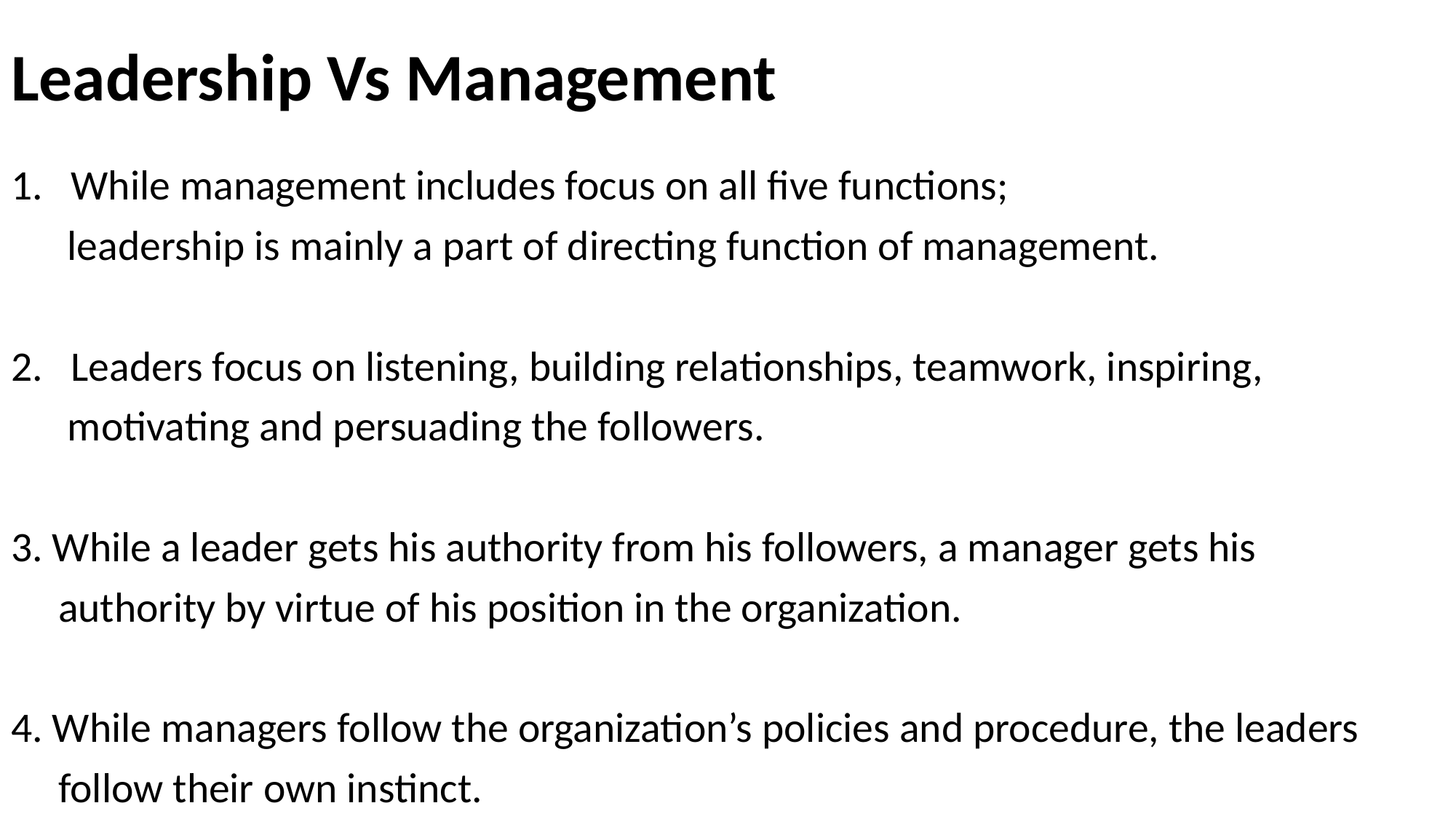

# Leadership Vs Management
1.   While management includes focus on all five functions;
      leadership is mainly a part of directing function of management.

2.   Leaders focus on listening, building relationships, teamwork, inspiring,
      motivating and persuading the followers.

3. While a leader gets his authority from his followers, a manager gets his
     authority by virtue of his position in the organization.

4. While managers follow the organization’s policies and procedure, the leaders
     follow their own instinct.